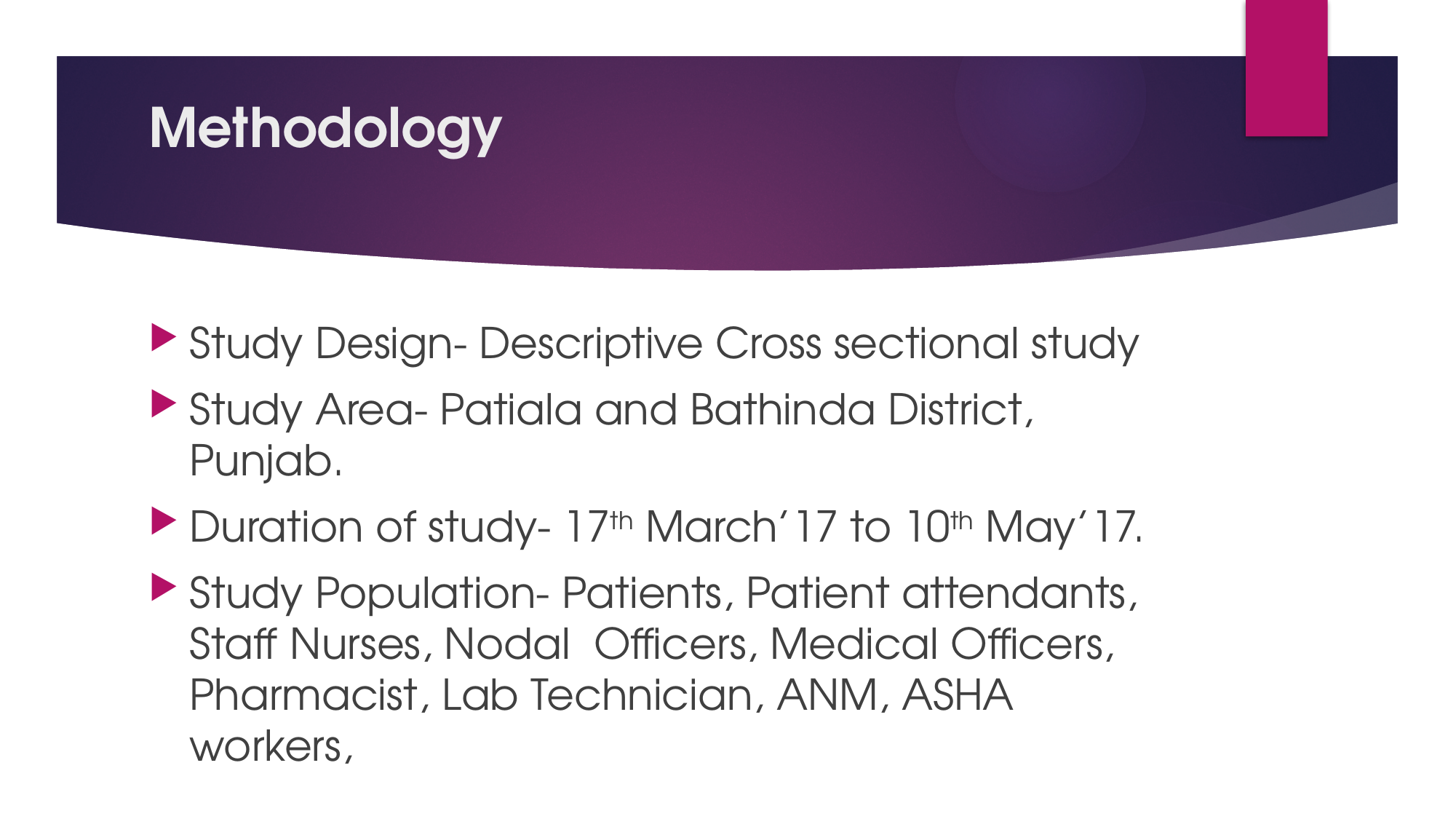

# Methodology
Study Design- Descriptive Cross sectional study
Study Area- Patiala and Bathinda District, Punjab.
Duration of study- 17th March’17 to 10th May’17.
Study Population- Patients, Patient attendants, Staff Nurses, Nodal  Officers, Medical Officers, Pharmacist, Lab Technician, ANM, ASHA workers,